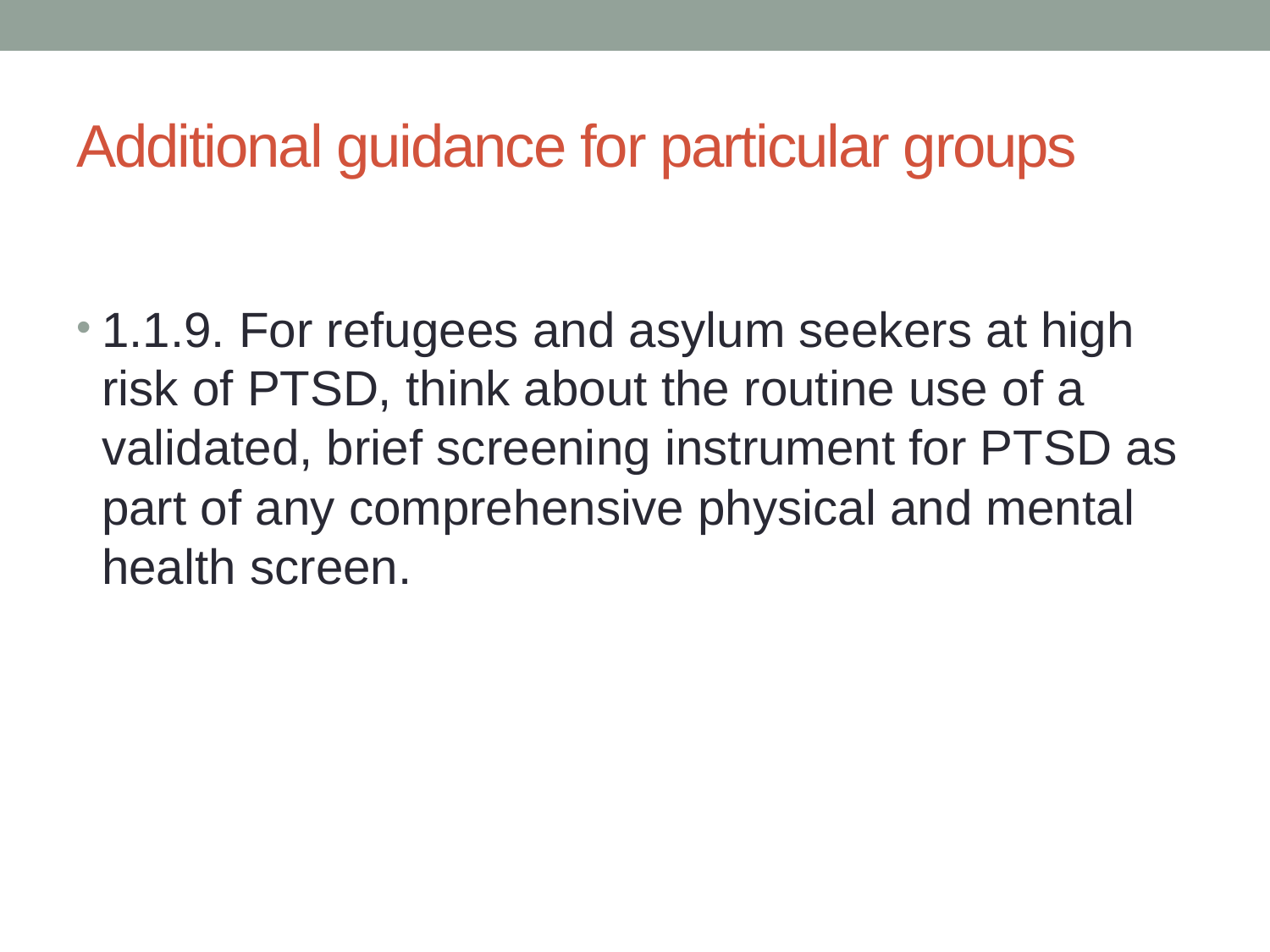

# Additional guidance for particular groups

1.1.9. For refugees and asylum seekers at high risk of PTSD, think about the routine use of a validated, brief screening instrument for PTSD as part of any comprehensive physical and mental health screen.